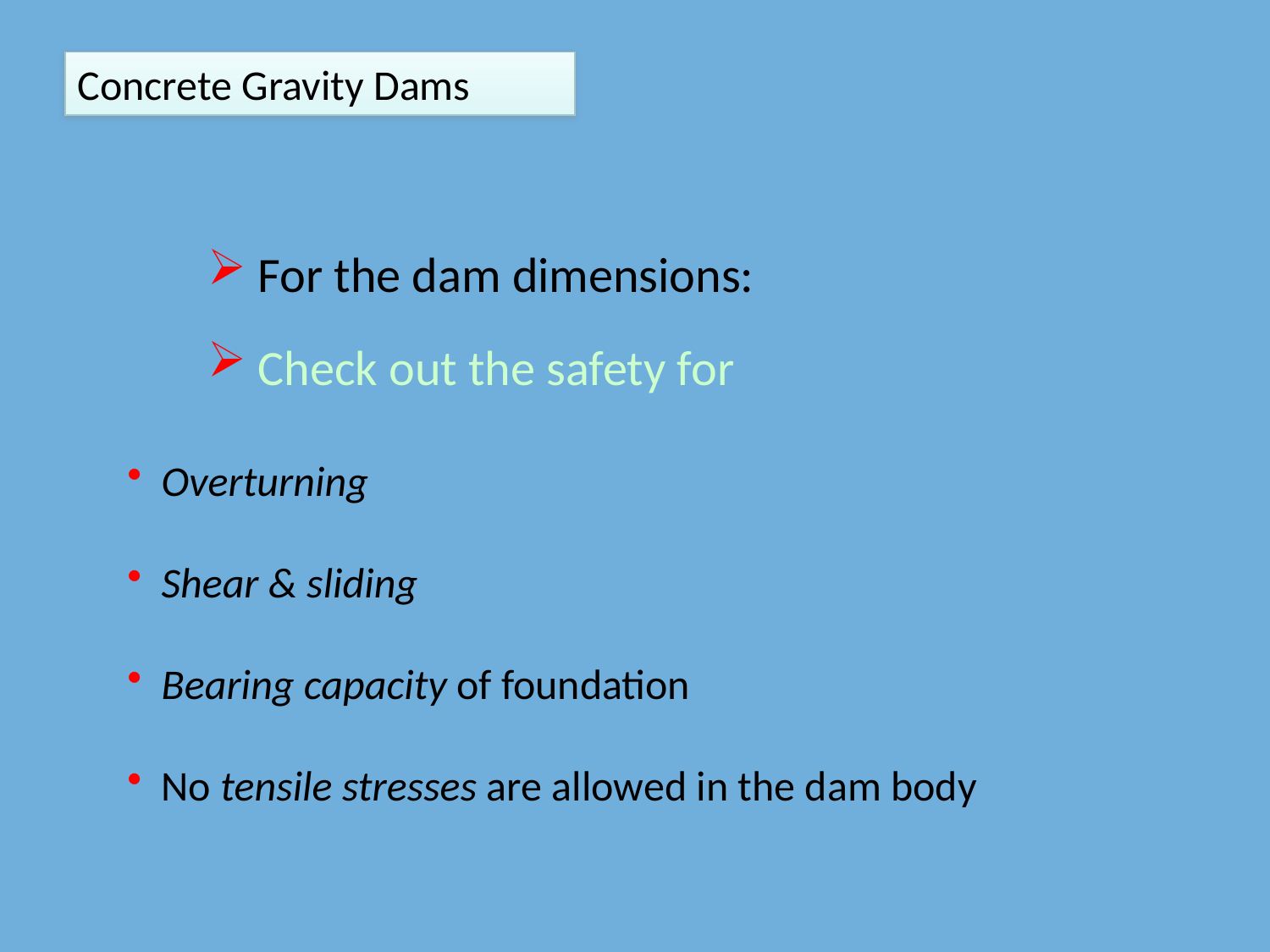

Concrete Gravity Dams

 For the dam dimensions:

 Check out the safety for

  Overturning

  Shear & sliding

  Bearing capacity of foundation

  No tensile stresses are allowed in the dam body